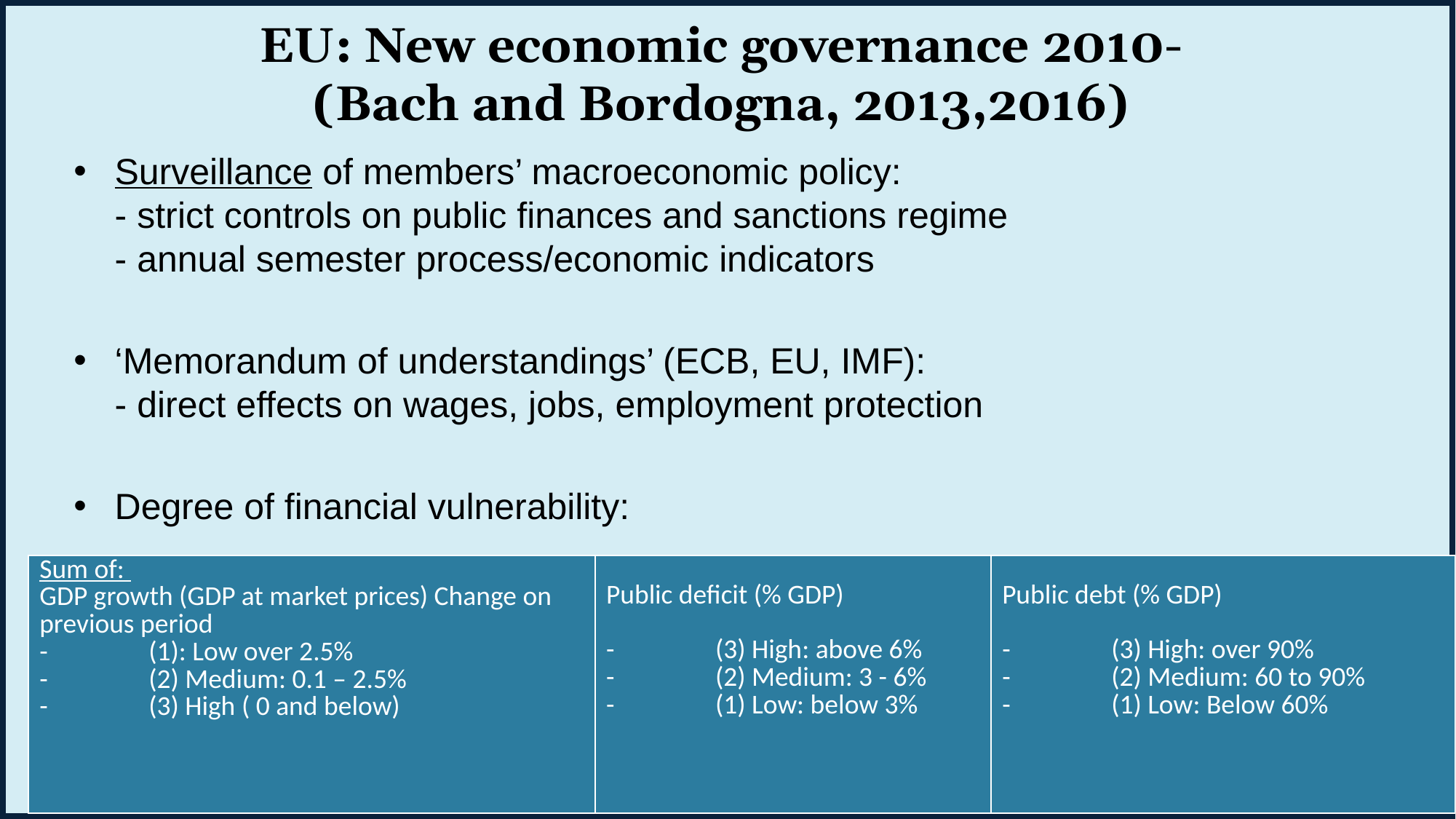

# EU: New economic governance 2010- (Bach and Bordogna, 2013,2016)
Surveillance of members’ macroeconomic policy:
- strict controls on public finances and sanctions regime
- annual semester process/economic indicators

‘Memorandum of understandings’ (ECB, EU, IMF):
- direct effects on wages, jobs, employment protection

Degree of financial vulnerability:
| Sum of: GDP growth (GDP at market prices) Change on previous period - (1): Low over 2.5% - (2) Medium: 0.1 – 2.5% - (3) High ( 0 and below) | Public deficit (% GDP) - (3) High: above 6% - (2) Medium: 3 - 6% - (1) Low: below 3% | Public debt (% GDP)   - (3) High: over 90% - (2) Medium: 60 to 90% - (1) Low: Below 60% |
| --- | --- | --- |